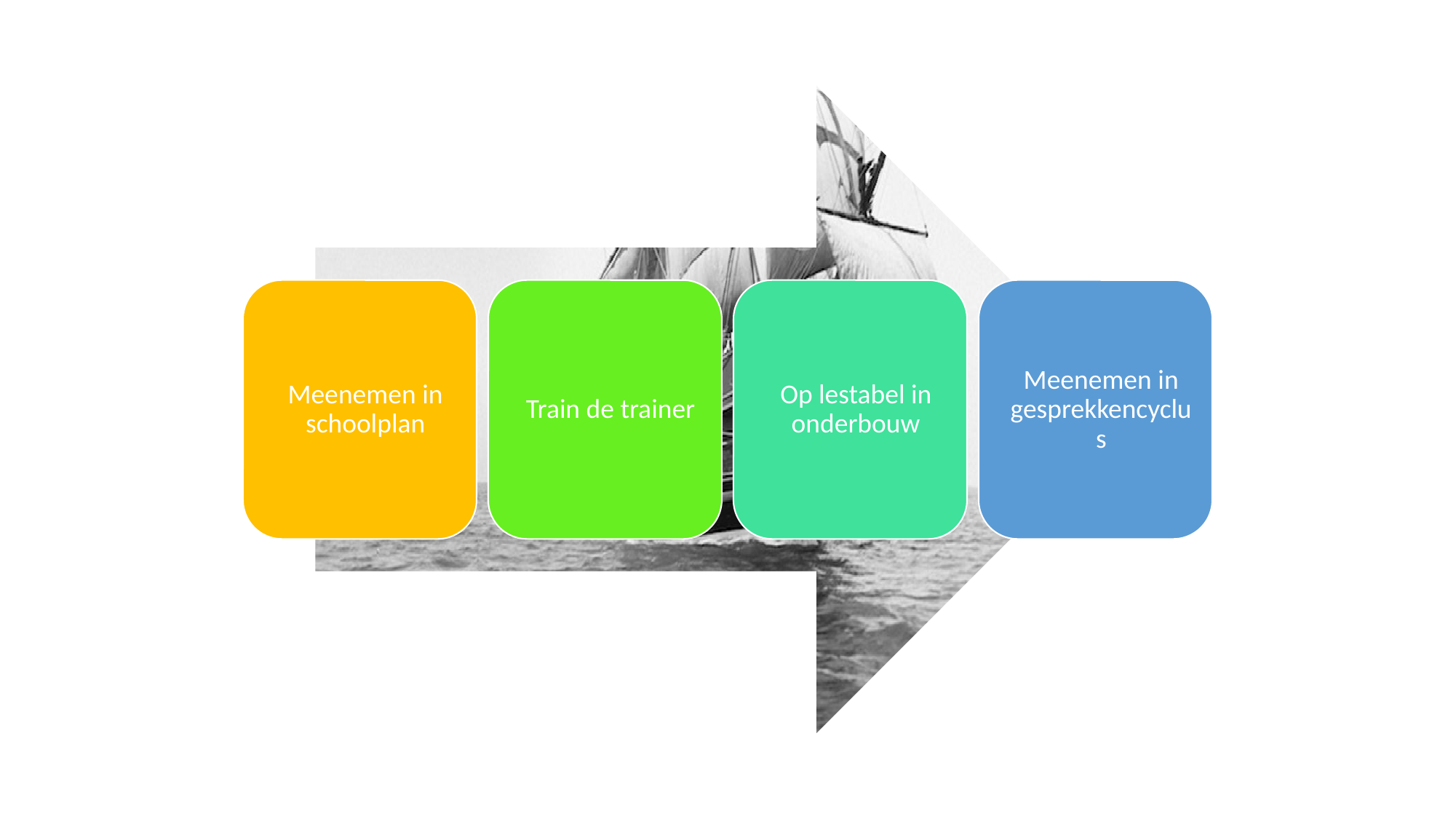

Meenemen in schoolplan
Train de trainer
Op lestabel in onderbouw
Meenemen in gesprekkencyclus